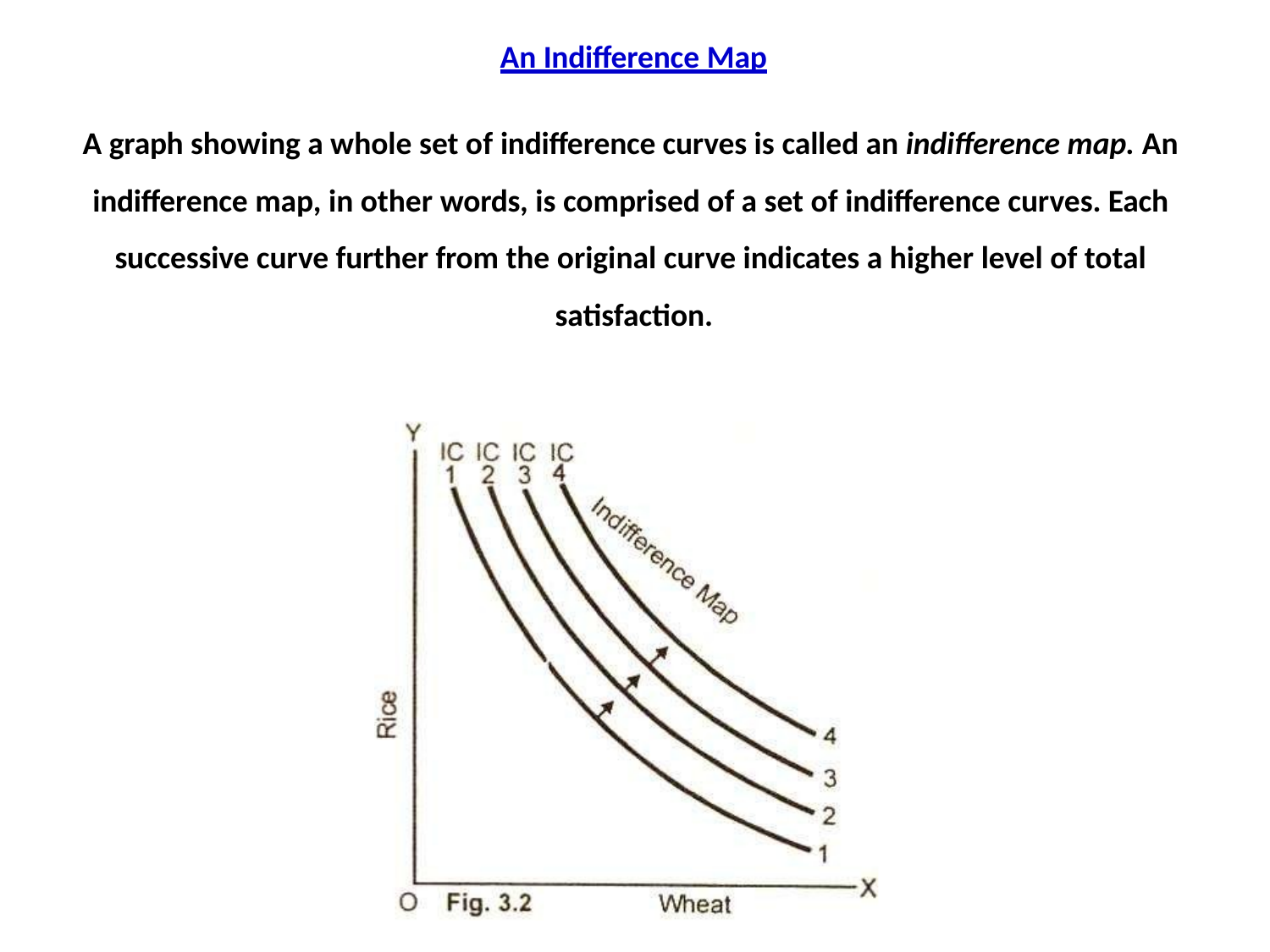

An Indifference Map

A graph showing a whole set of indifference curves is called an indifference map. An  indifference map, in other words, is comprised of a set of indifference curves. Each  successive curve further from the original curve indicates a higher level of total  satisfaction.